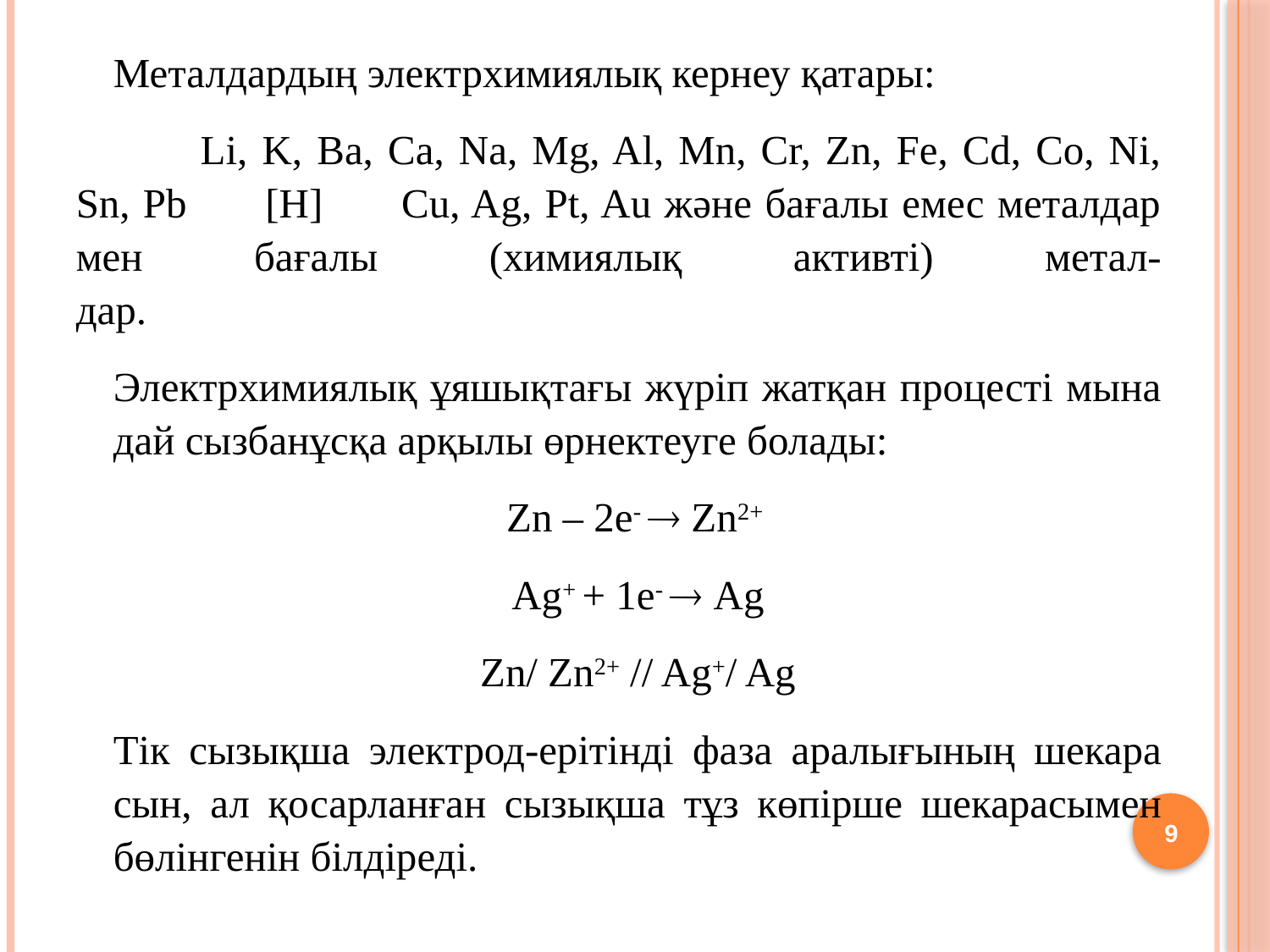

Метал­дардың электрхимиялық кернеу қатары:
	Li, K, Ba, Ca, Na, Mg, Al, Mn, Cr, Zn, Fe, Cd, Co, Ni, Sn, Pb      [H]      Cu, Ag, Pt, Au және бағалы емес металдар мен бағалы (химиялық активті) метал-
дар.
	Электрхимиялық ұяшықтағы жүріп жатқан процесті мына­дай сызбанұсқа арқылы өрнектеуге болады:
Zn – 2e- → Zn2+
Ag+ + 1e- → Ag
Zn/ Zn2+ // Ag+/ Ag
	Тік сызықша электрод-ерітінді фаза аралығының шекара­сын, ал қосарланған сызықша тұз көпірше шекарасымен бөлін­генін білдіреді.

9